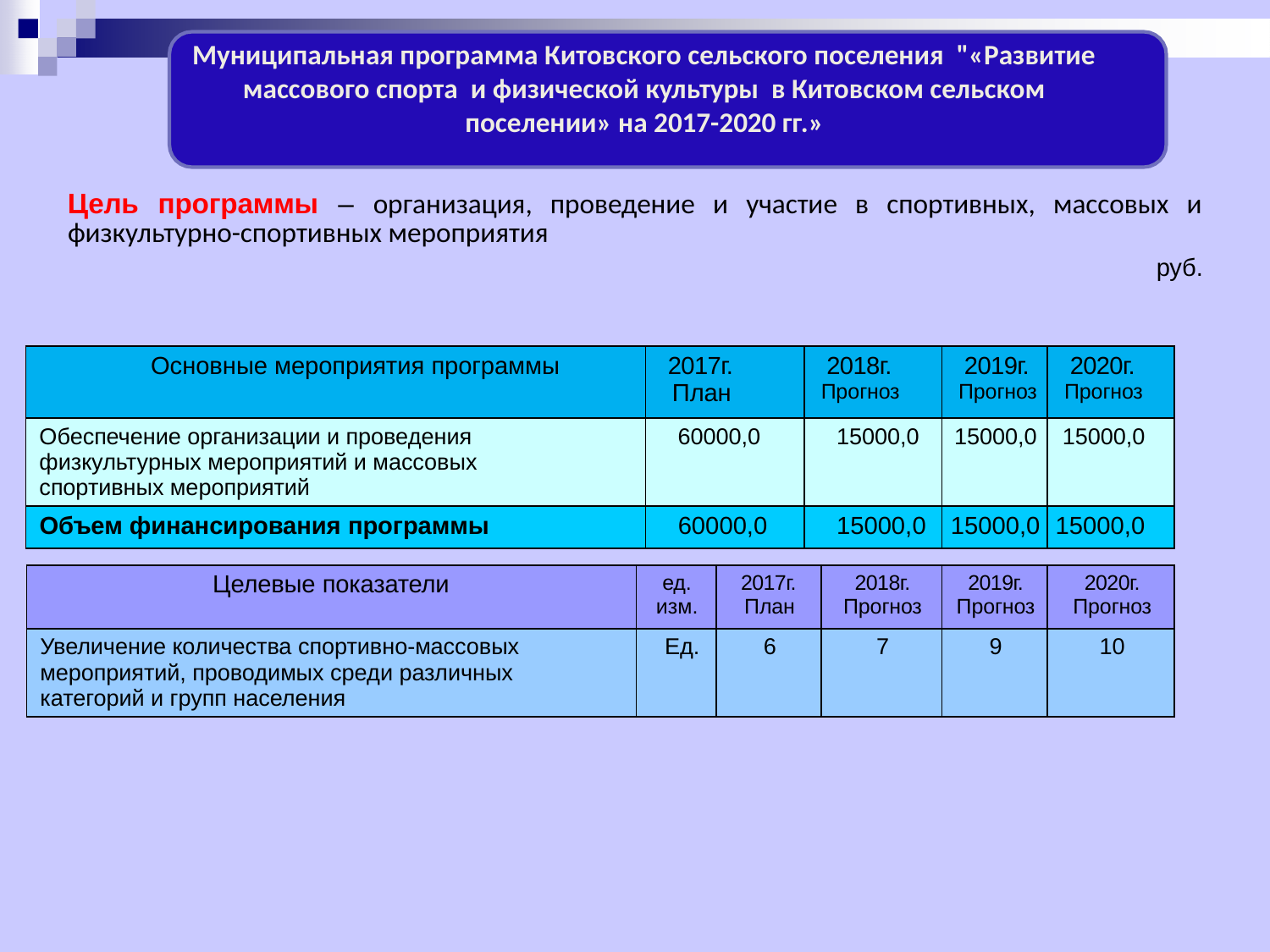

Муниципальная программа Китовского сельского поселения  "«Развитие массового спорта  и физической культуры  в Китовском сельском поселении» на 2017-2020 гг.»

Цель программы – организация, проведение и участие в спортивных, массовых и физкультурно-спортивных мероприятия
 руб.
| Основные мероприятия программы | 2017г. План | 2018г. Прогноз | 2019г. Прогноз | 2020г. Прогноз |
| --- | --- | --- | --- | --- |
| Обеспечение организации и проведения физкультурных мероприятий и массовых спортивных мероприятий | 60000,0 | 15000,0 | 15000,0 | 15000,0 |
| Объем финансирования программы | 60000,0 | 15000,0 | 15000,0 | 15000,0 |
| Целевые показатели | ед. изм. | 2017г. План | 2018г. Прогноз | 2019г. Прогноз | 2020г. Прогноз |
| --- | --- | --- | --- | --- | --- |
| Увеличение количества спортивно-массовых мероприятий, проводимых среди различных категорий и групп населения | Ед. | 6 | 7 | 9 | 10 |